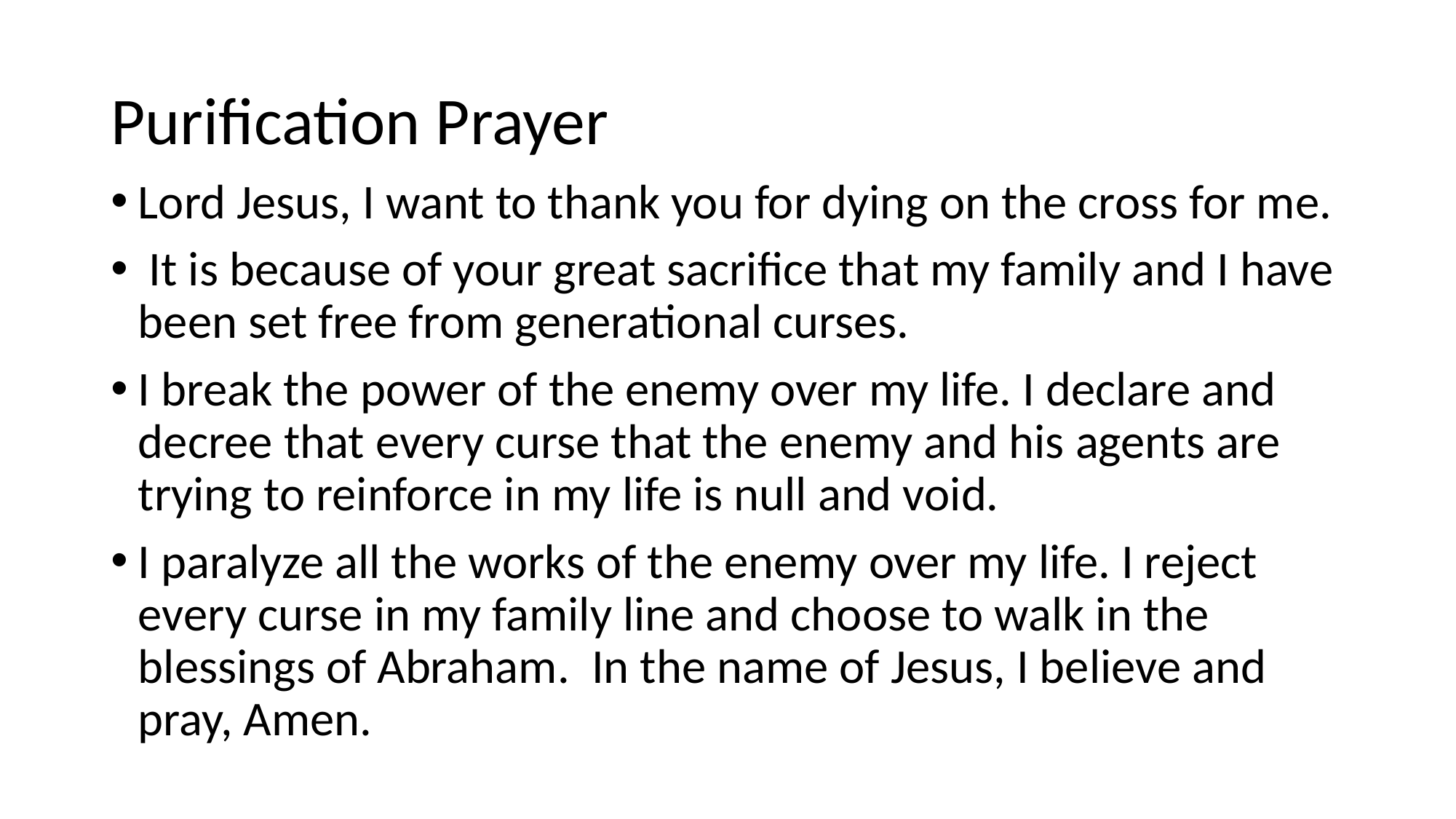

# Purification Prayer
Lord Jesus, I want to thank you for dying on the cross for me.
 It is because of your great sacrifice that my family and I have been set free from generational curses.
I break the power of the enemy over my life. I declare and decree that every curse that the enemy and his agents are trying to reinforce in my life is null and void.
I paralyze all the works of the enemy over my life. I reject every curse in my family line and choose to walk in the blessings of Abraham.  In the name of Jesus, I believe and pray, Amen.